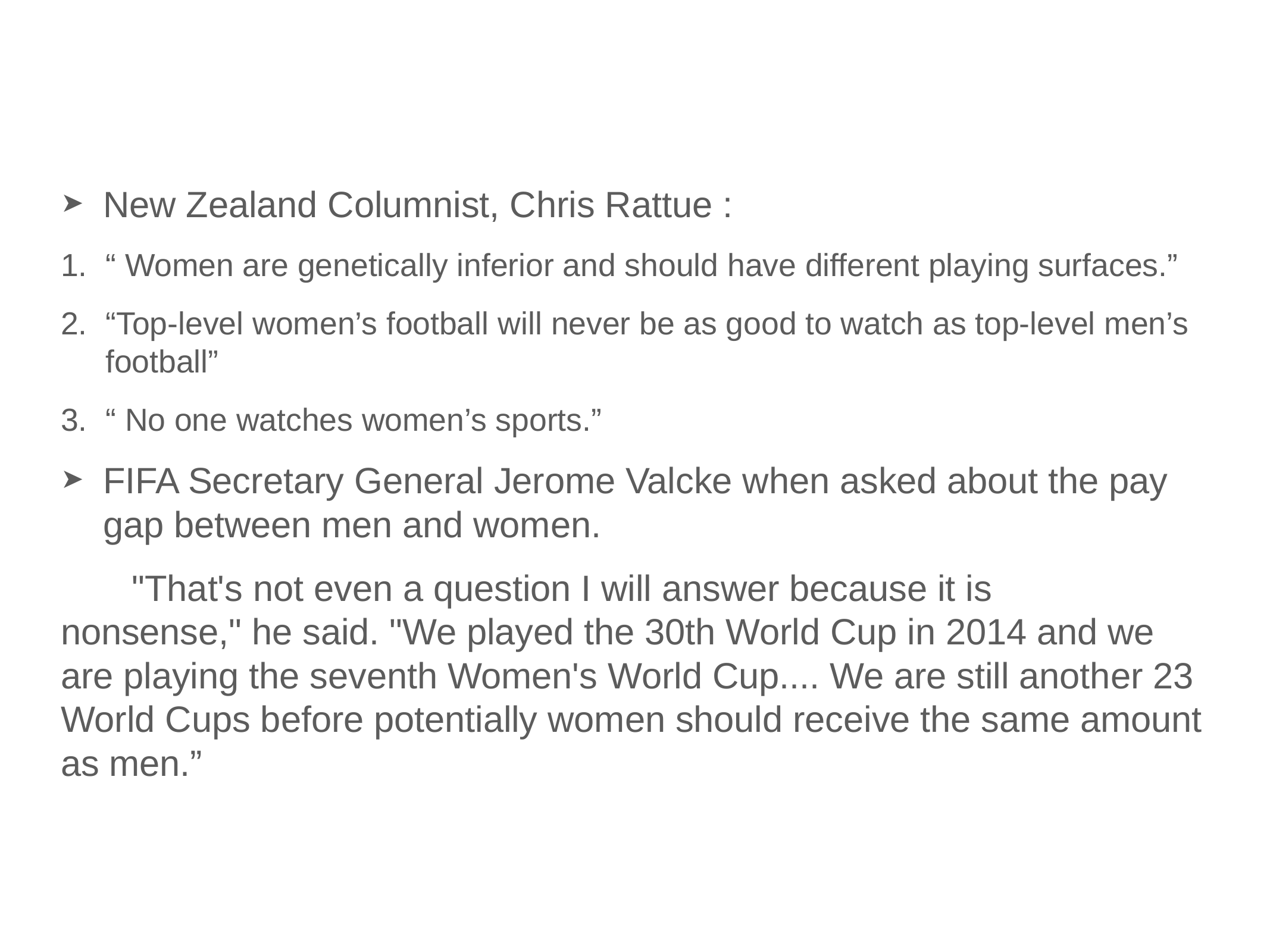

#

New Zealand Columnist, Chris Rattue :
“ Women are genetically inferior and should have different playing surfaces.”
“Top-level women’s football will never be as good to watch as top-level men’s football”
“ No one watches women’s sports.”
FIFA Secretary General Jerome Valcke when asked about the pay gap between men and women.
     "That's not even a question I will answer because it is    nonsense," he said. "We played the 30th World Cup in 2014 and we are playing the seventh Women's World Cup.... We are still another 23 World Cups before potentially women should receive the same amount as men.”